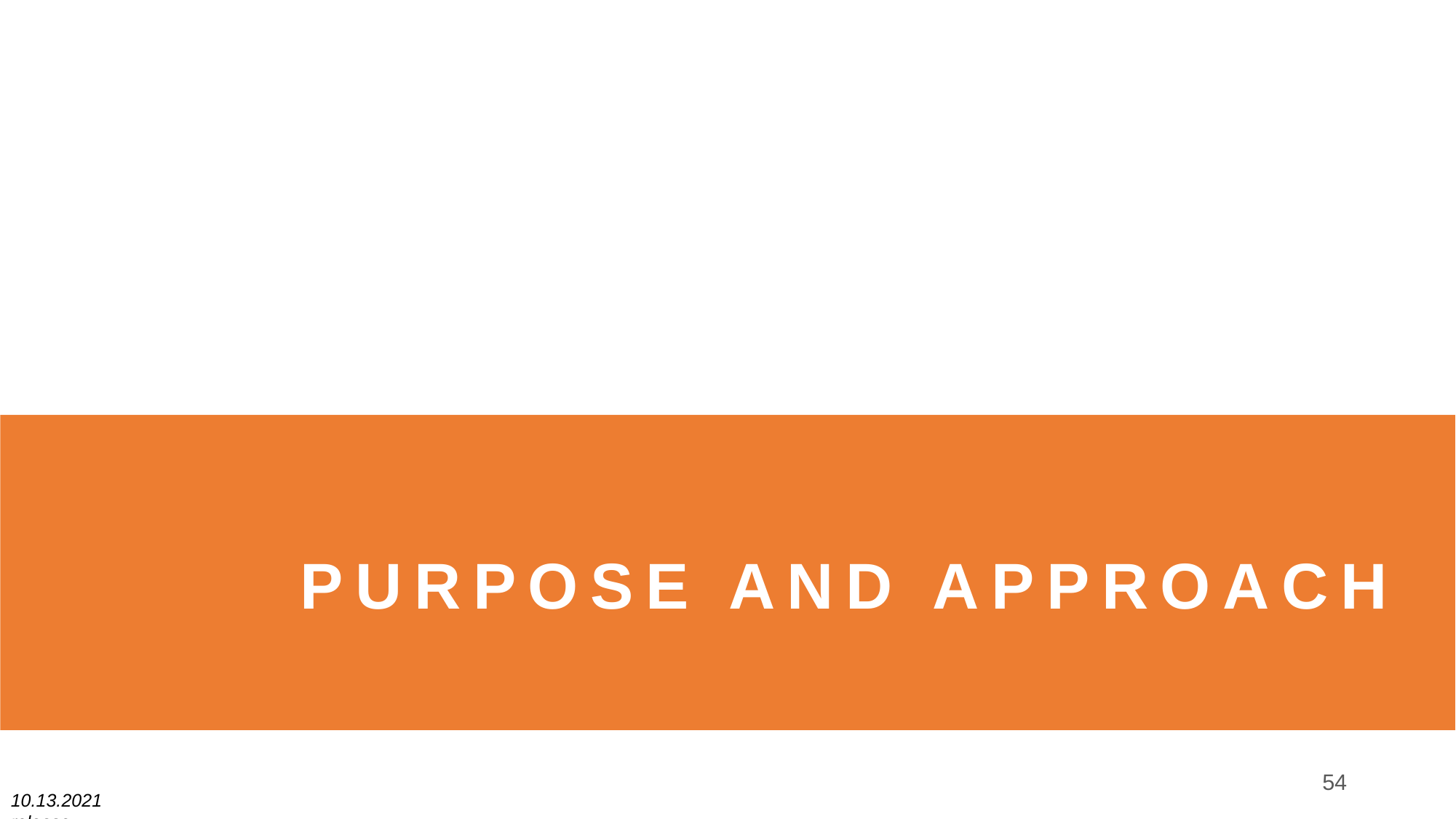

# PURPOSE AND APPROACH
54
3.10.21 release
10.13.2021 release